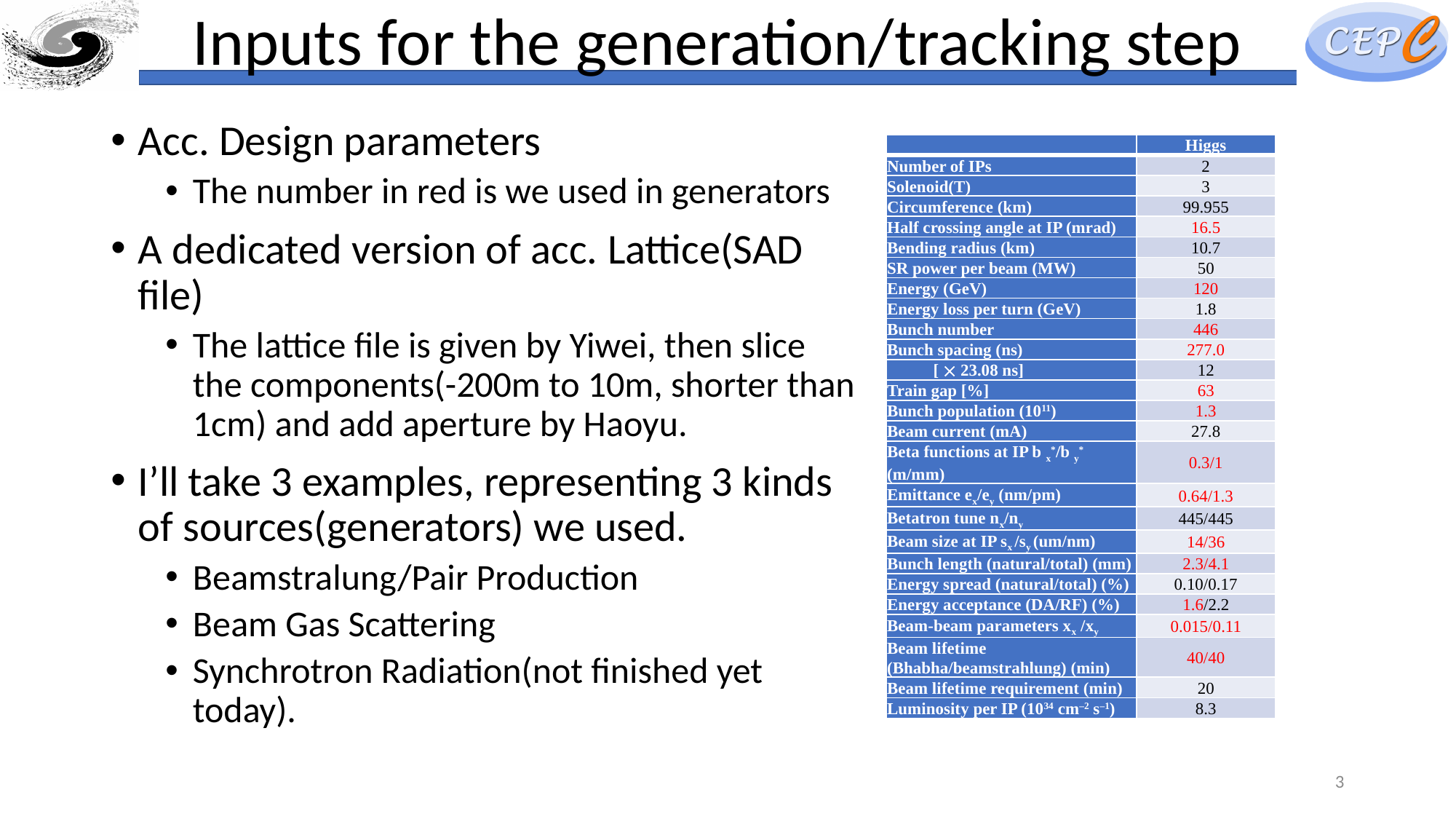

# Inputs for the generation/tracking step
Acc. Design parameters
The number in red is we used in generators
A dedicated version of acc. Lattice(SAD file)
The lattice file is given by Yiwei, then slice the components(-200m to 10m, shorter than 1cm) and add aperture by Haoyu.
I’ll take 3 examples, representing 3 kinds of sources(generators) we used.
Beamstralung/Pair Production
Beam Gas Scattering
Synchrotron Radiation(not finished yet today).
|  | Higgs |
| --- | --- |
| Number of IPs | 2 |
| Solenoid(T) | 3 |
| Circumference (km) | 99.955 |
| Half crossing angle at IP (mrad) | 16.5 |
| Bending radius (km) | 10.7 |
| SR power per beam (MW) | 50 |
| Energy (GeV) | 120 |
| Energy loss per turn (GeV) | 1.8 |
| Bunch number | 446 |
| Bunch spacing (ns) | 277.0 |
| [ × 23.08 ns] | 12 |
| Train gap [%] | 63 |
| Bunch population (1011) | 1.3 |
| Beam current (mA) | 27.8 |
| Beta functions at IP b x\*/b y\* (m/mm) | 0.3/1 |
| Emittance ex/ey (nm/pm) | 0.64/1.3 |
| Betatron tune nx/ny | 445/445 |
| Beam size at IP sx /sy (um/nm) | 14/36 |
| Bunch length (natural/total) (mm) | 2.3/4.1 |
| Energy spread (natural/total) (%) | 0.10/0.17 |
| Energy acceptance (DA/RF) (%) | 1.6/2.2 |
| Beam-beam parameters xx /xy | 0.015/0.11 |
| Beam lifetime (Bhabha/beamstrahlung) (min) | 40/40 |
| Beam lifetime requirement (min) | 20 |
| Luminosity per IP (1034 cm–2 s–1) | 8.3 |
3